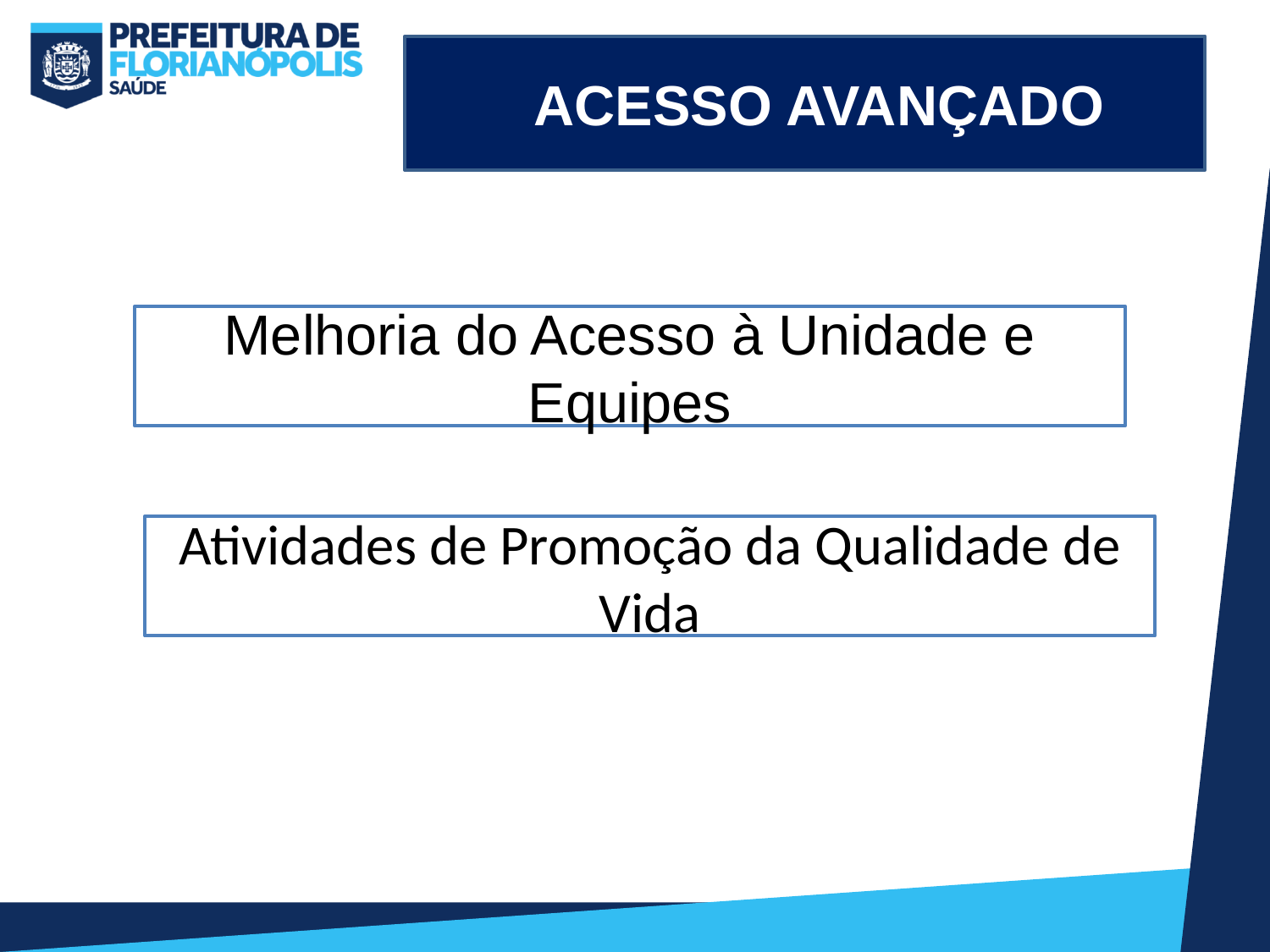

ACESSO AVANÇADO
Melhoria do Acesso à Unidade e Equipes
Atividades de Promoção da Qualidade de Vida